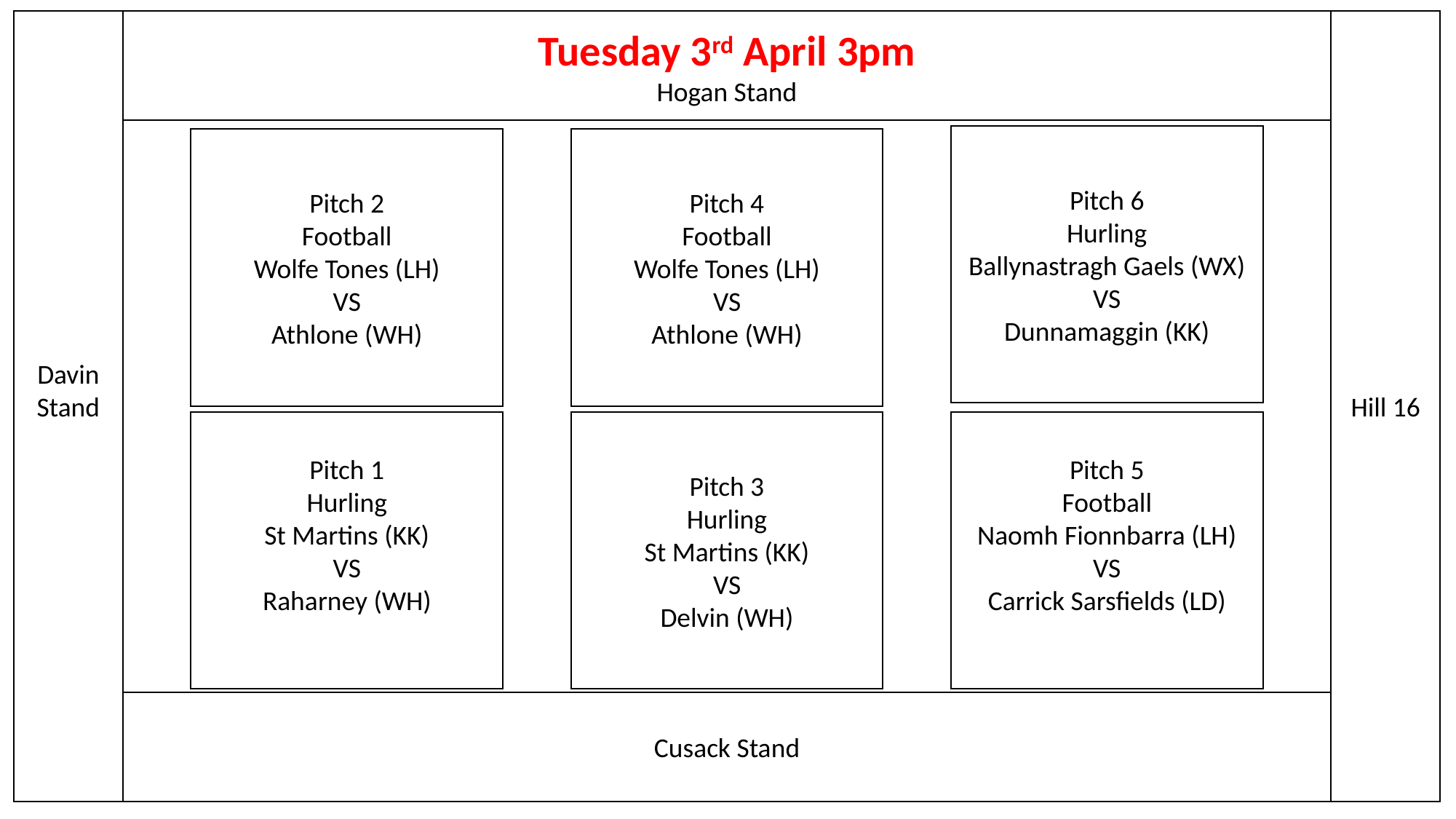

Tuesday 3rd April 3pm
Hogan Stand
Hill 16
Davin Stand

Pitch 6
Hurling
Ballynastragh Gaels (WX)
VS
Dunnamaggin (KK)
Pitch 2
Football
Wolfe Tones (LH)
VS
Athlone (WH)
Pitch 4
Football
Wolfe Tones (LH)
VS
Athlone (WH)
Pitch 3
Hurling
St Martins (KK)
VS
Delvin (WH)
Pitch 5
Football
Naomh Fionnbarra (LH)
VS
Carrick Sarsfields (LD)

Pitch 1
Hurling
St Martins (KK)
VS
Raharney (WH)

Cusack Stand